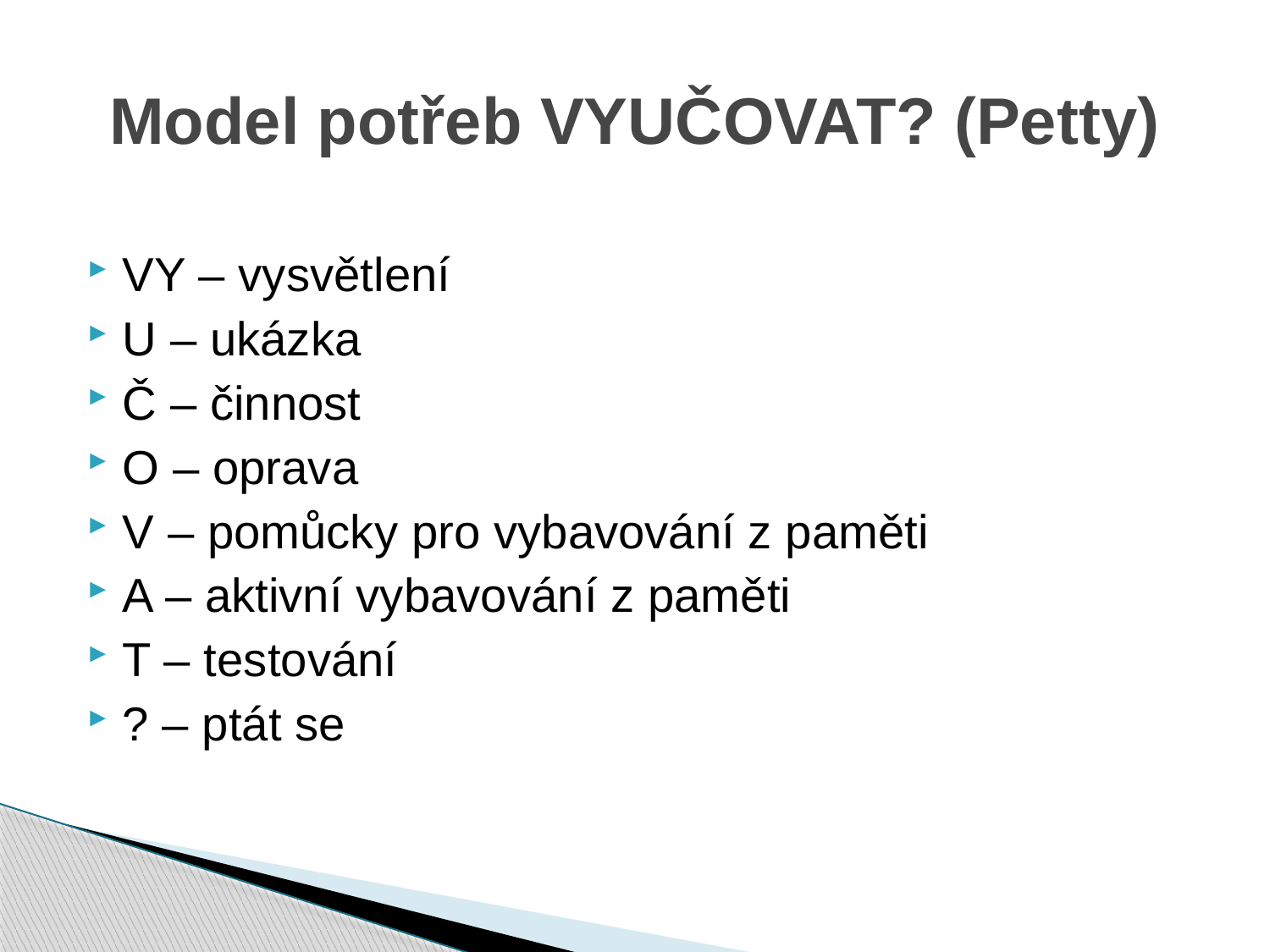

# Model potřeb VYUČOVAT? (Petty)
VY – vysvětlení
U – ukázka
Č – činnost
O – oprava
V – pomůcky pro vybavování z paměti
A – aktivní vybavování z paměti
T – testování
? – ptát se